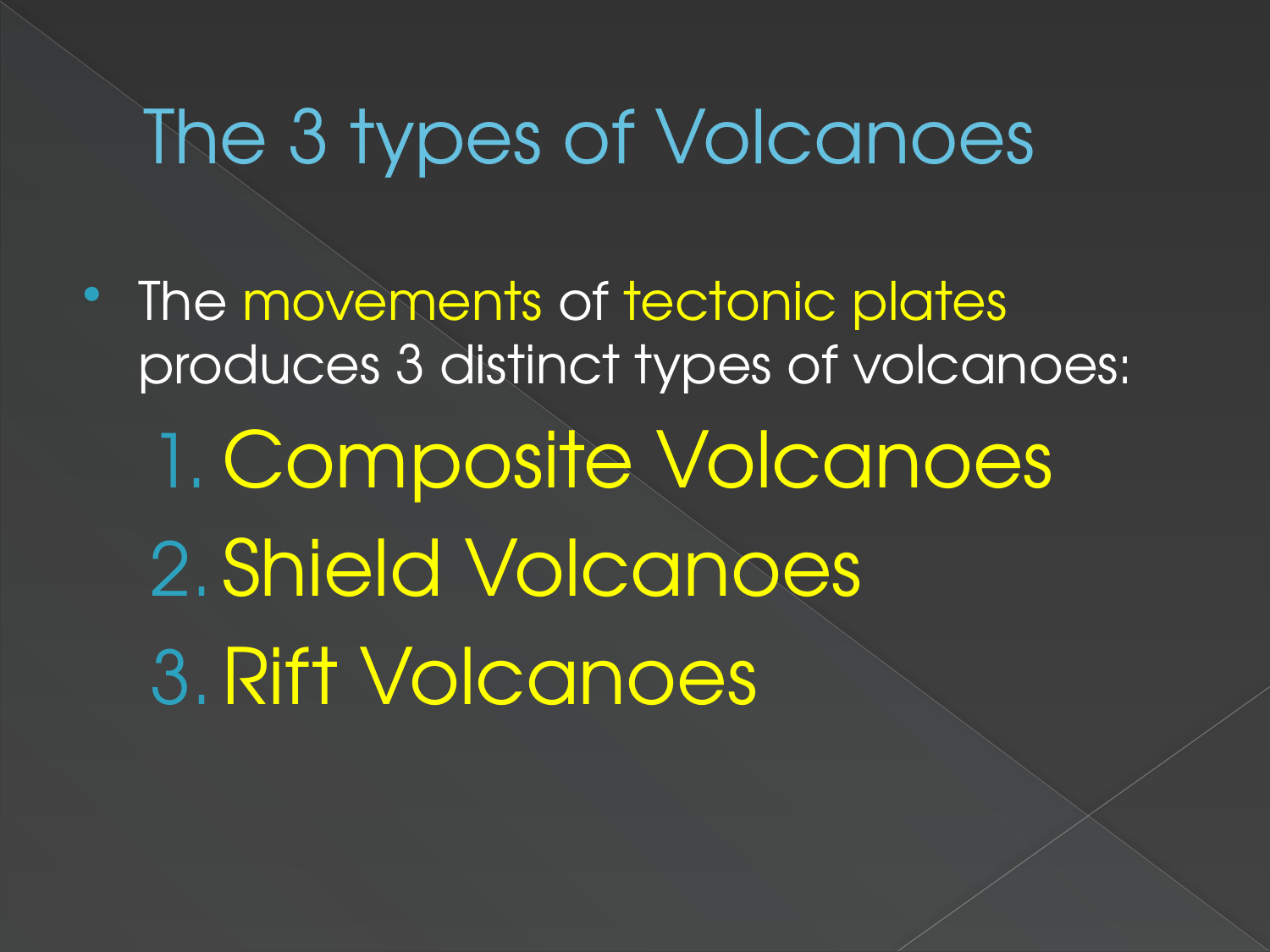

# The 3 types of Volcanoes
The movements of tectonic plates produces 3 distinct types of volcanoes:
Composite Volcanoes
Shield Volcanoes
Rift Volcanoes